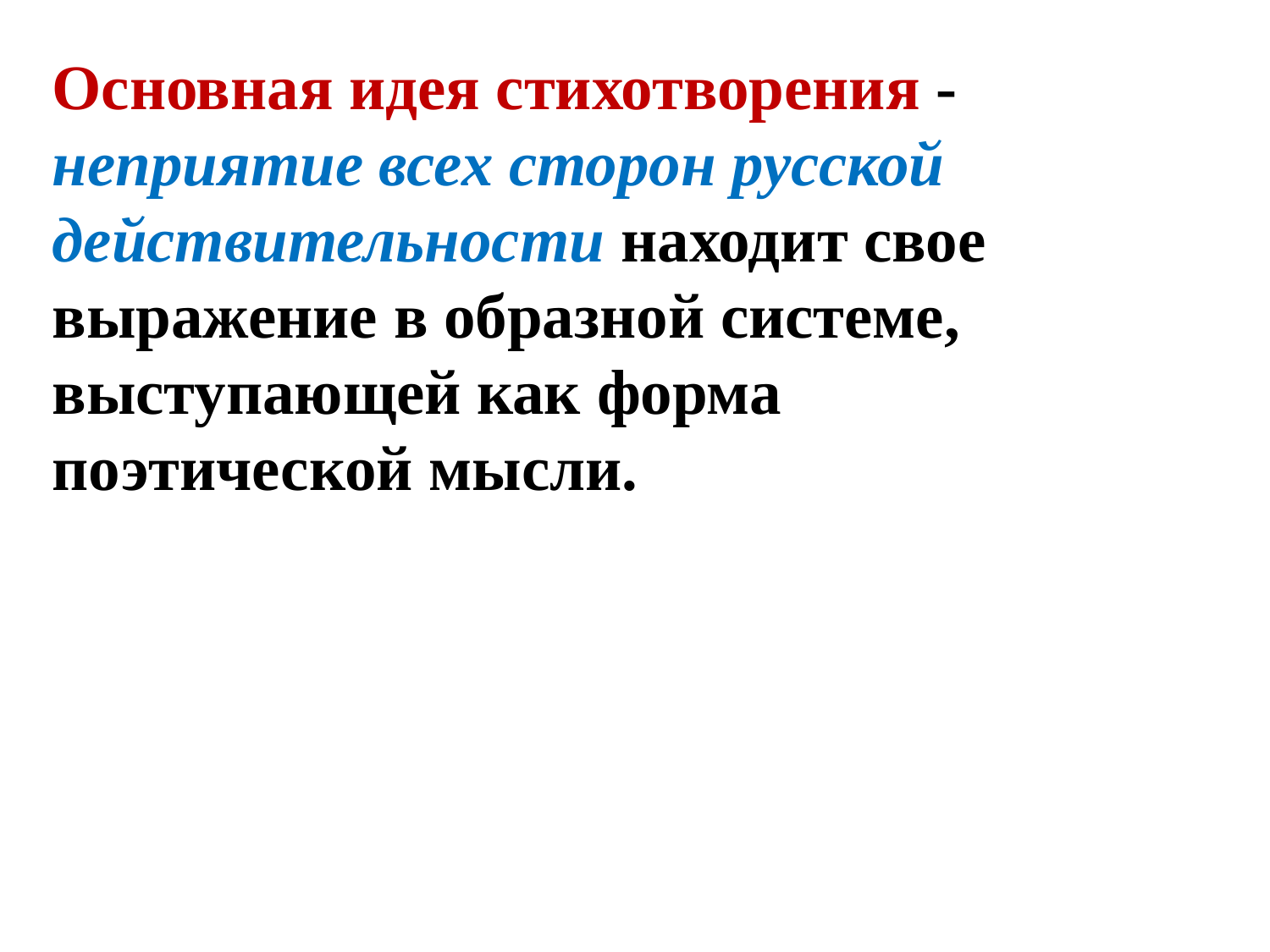

Основная идея стихотворения - неприятие всех сторон русской действительности находит свое выражение в образной системе, выступающей как форма поэтической мысли.